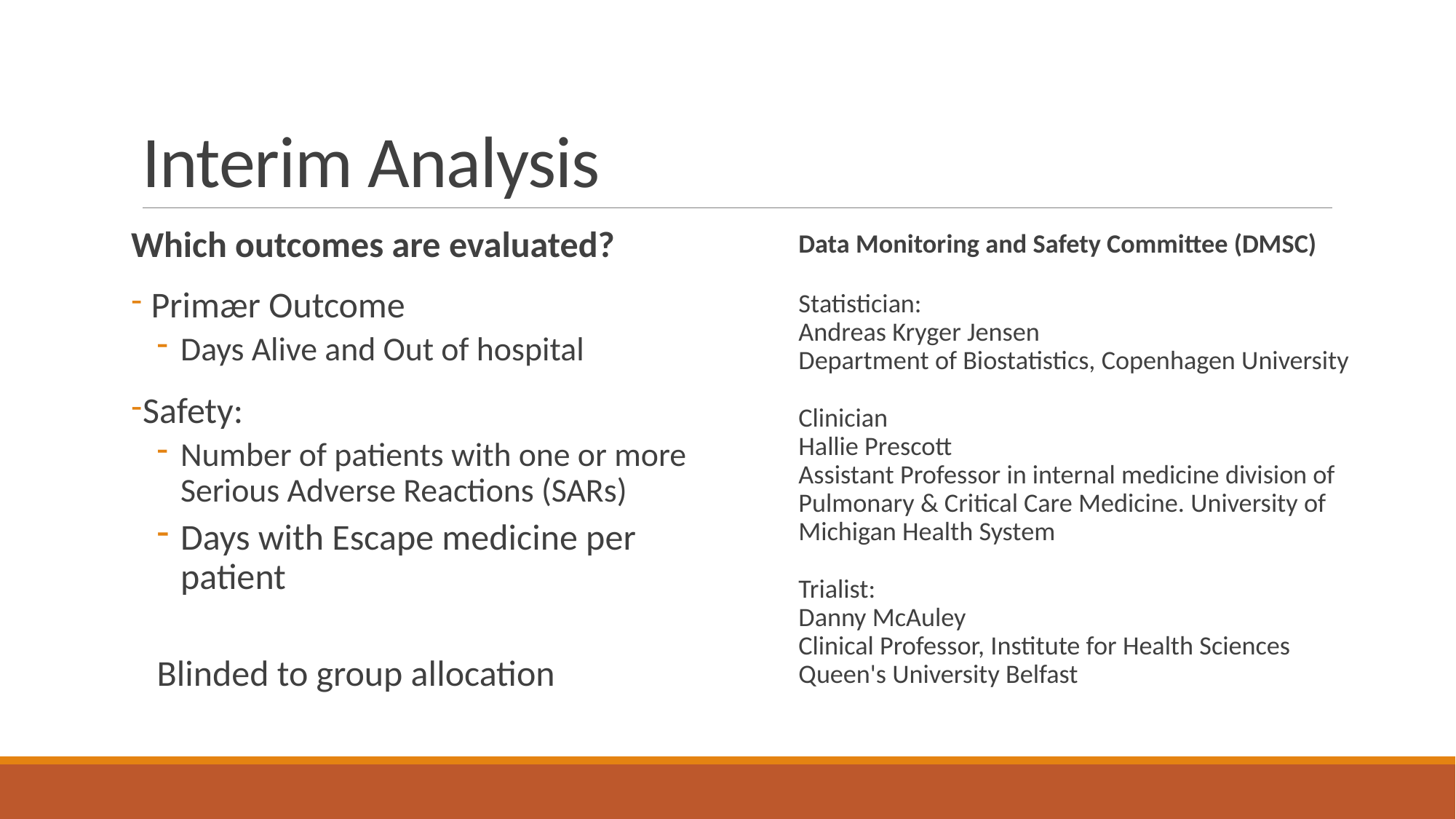

# Interim Analysis
Which outcomes are evaluated?
 Primær Outcome
Days Alive and Out of hospital
Safety:
Number of patients with one or more Serious Adverse Reactions (SARs)
Days with Escape medicine per patient

Blinded to group allocation
Data Monitoring and Safety Committee (DMSC)

Statistician:
Andreas Kryger Jensen
Department of Biostatistics, Copenhagen University

Clinician
Hallie Prescott
Assistant Professor in internal medicine division of Pulmonary & Critical Care Medicine. University of Michigan Health System

Trialist:
Danny McAuley
Clinical Professor, Institute for Health Sciences Queen's University Belfast